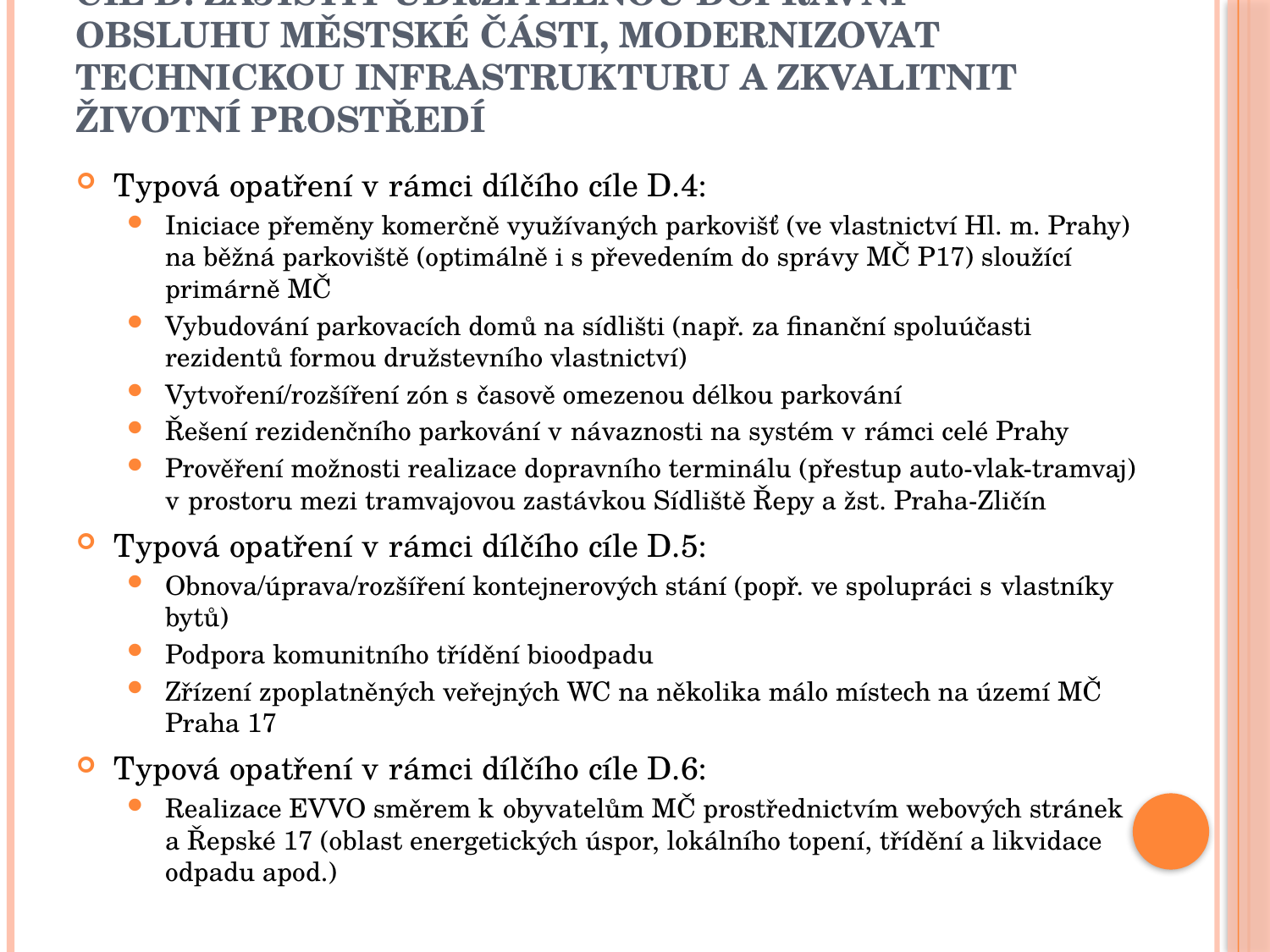

# Cíl D: Zajistit udržitelnou dopravní obsluhu městské části, modernizovat technickou infrastrukturu a zkvalitnit životní prostředí
Typová opatření v rámci dílčího cíle D.4:
Iniciace přeměny komerčně využívaných parkovišť (ve vlastnictví Hl. m. Prahy) na běžná parkoviště (optimálně i s převedením do správy MČ P17) sloužící primárně MČ
Vybudování parkovacích domů na sídlišti (např. za finanční spoluúčasti rezidentů formou družstevního vlastnictví)
Vytvoření/rozšíření zón s časově omezenou délkou parkování
Řešení rezidenčního parkování v návaznosti na systém v rámci celé Prahy
Prověření možnosti realizace dopravního terminálu (přestup auto-vlak-tramvaj) v prostoru mezi tramvajovou zastávkou Sídliště Řepy a žst. Praha-Zličín
Typová opatření v rámci dílčího cíle D.5:
Obnova/úprava/rozšíření kontejnerových stání (popř. ve spolupráci s vlastníky bytů)
Podpora komunitního třídění bioodpadu
Zřízení zpoplatněných veřejných WC na několika málo místech na území MČ Praha 17
Typová opatření v rámci dílčího cíle D.6:
Realizace EVVO směrem k obyvatelům MČ prostřednictvím webových stránek a Řepské 17 (oblast energetických úspor, lokálního topení, třídění a likvidace odpadu apod.)